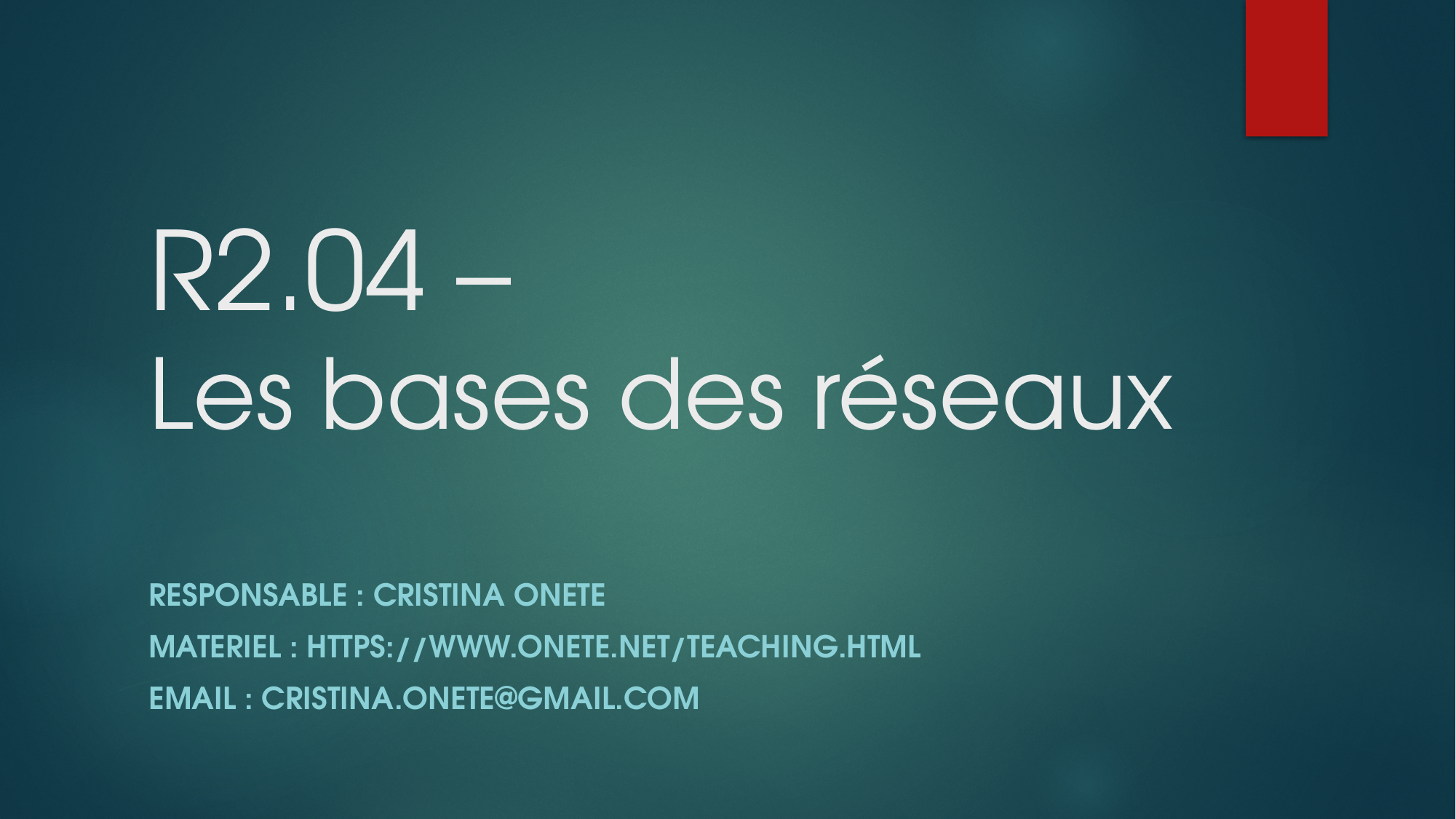

# R2.04 – Les bases des réseaux
Responsable : Cristina Onete
Materiel : https://www.onete.net/teaching.html
Email : cristina.Onete@gmail.com